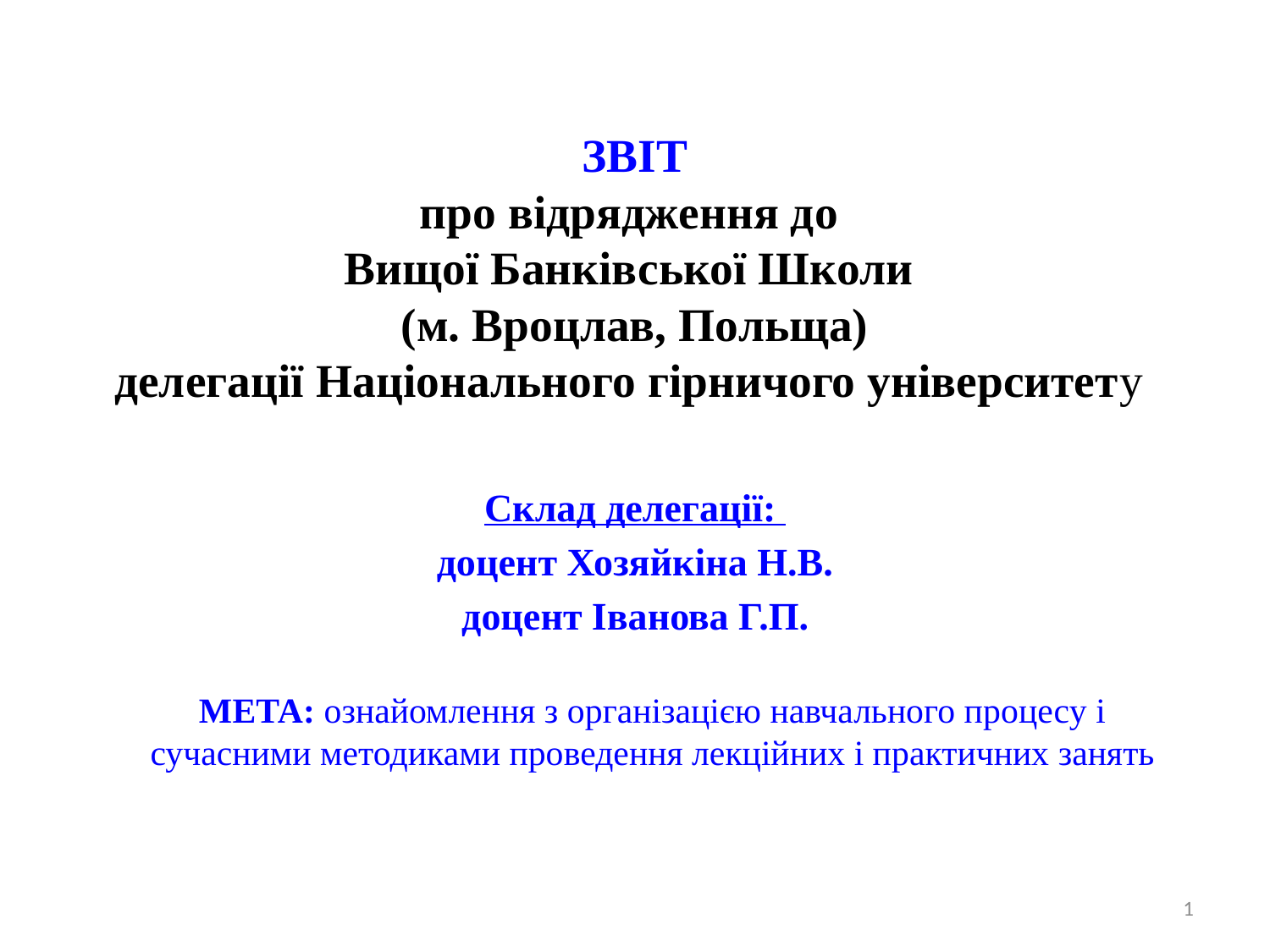

# ЗВІТ про відрядження до Вищої Банківської Школи (м. Вроцлав, Польща) делегації Національного гірничого університету
Склад делегації:
доцент Хозяйкіна Н.В.
доцент Іванова Г.П.

МЕТА: ознайомлення з організацією навчального процесу і сучасними методиками проведення лекційних і практичних занять

1